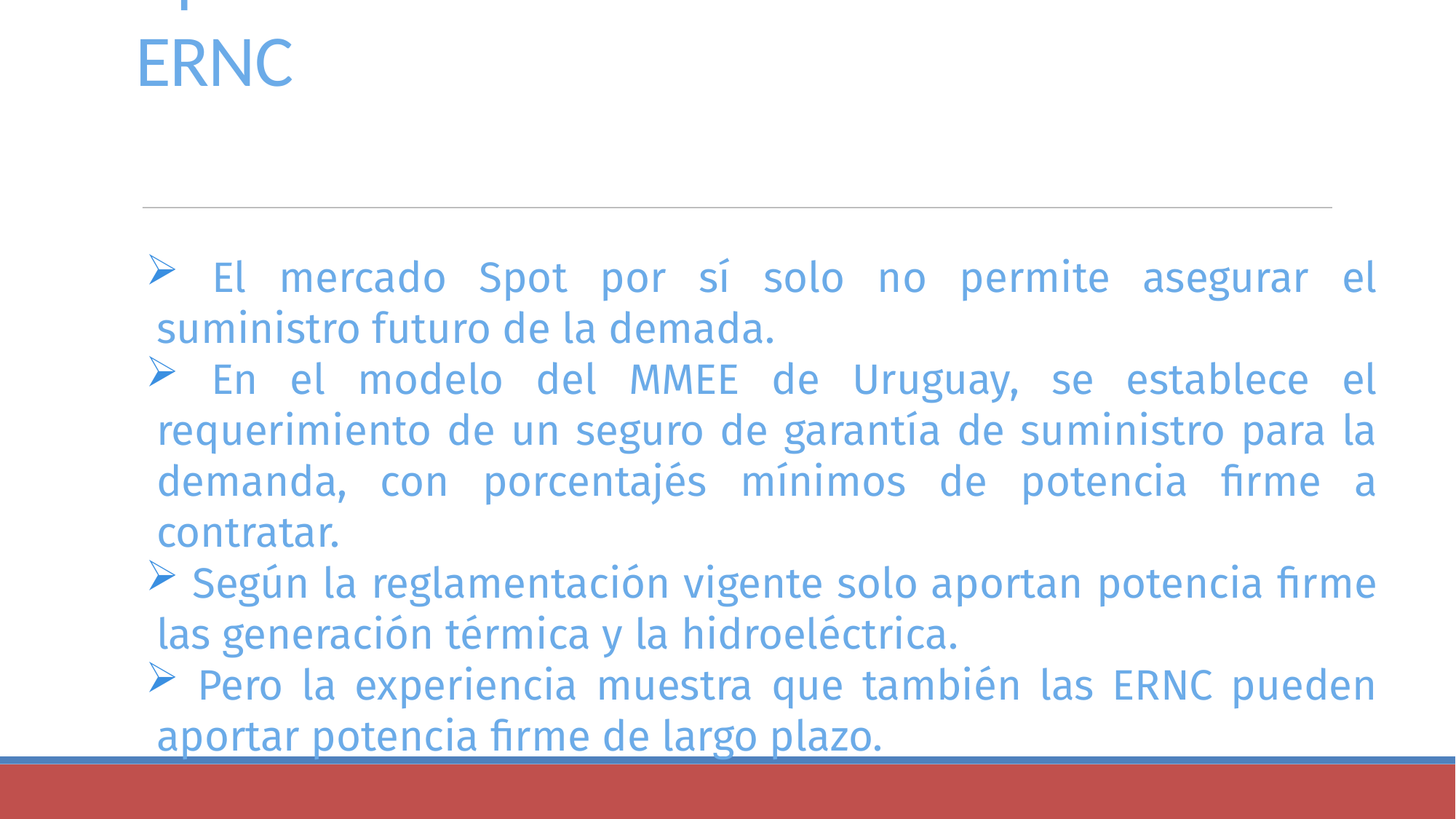

Aporte a la Garantía de Suministro de las ERNC

 El mercado Spot por sí solo no permite asegurar el suministro futuro de la demada.
 En el modelo del MMEE de Uruguay, se establece el requerimiento de un seguro de garantía de suministro para la demanda, con porcentajés mínimos de potencia firme a contratar.
 Según la reglamentación vigente solo aportan potencia firme las generación térmica y la hidroeléctrica.
 Pero la experiencia muestra que también las ERNC pueden aportar potencia firme de largo plazo.